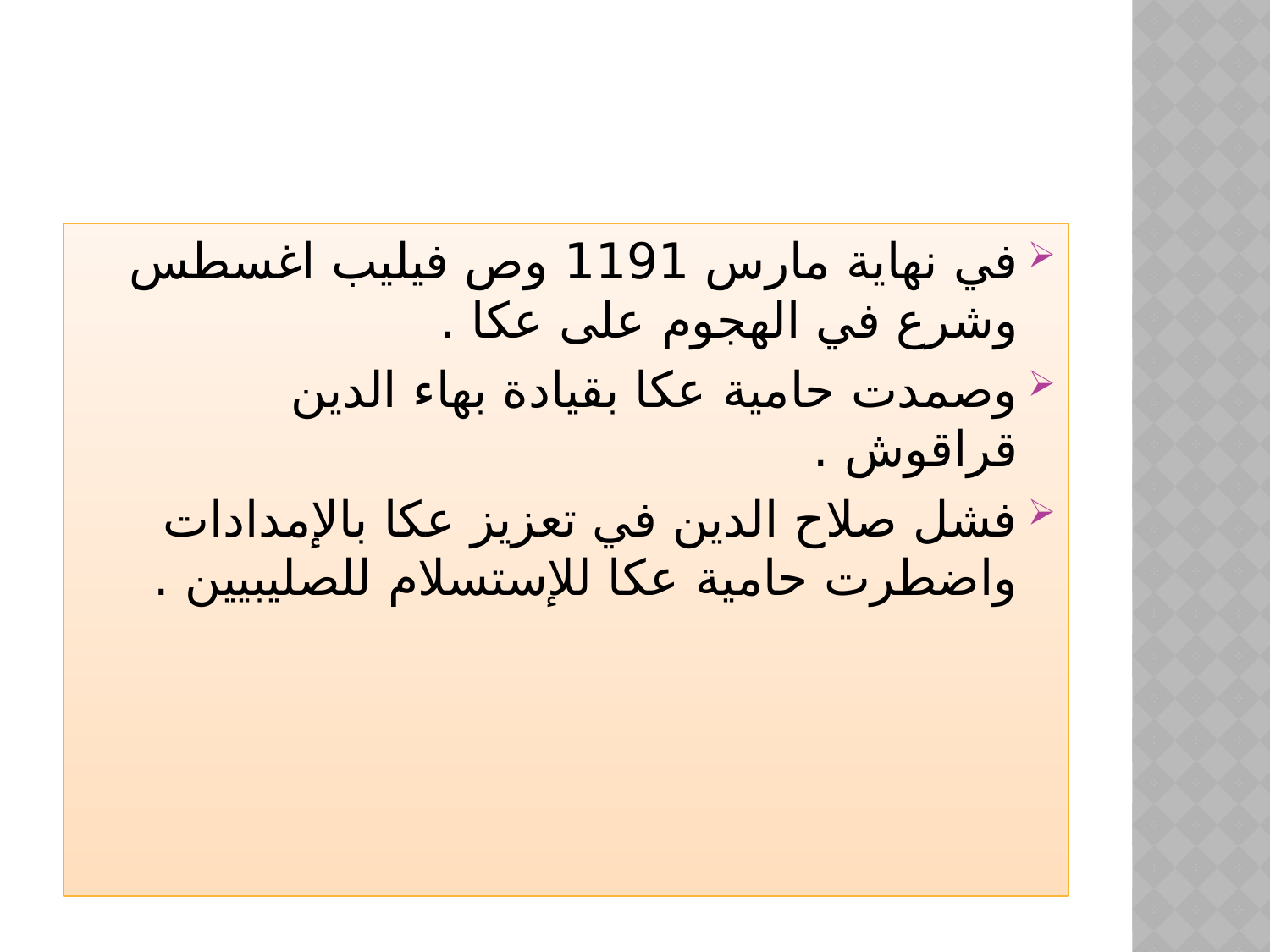

#
في نهاية مارس 1191 وص فيليب اغسطس وشرع في الهجوم على عكا .
وصمدت حامية عكا بقيادة بهاء الدين قراقوش .
فشل صلاح الدين في تعزيز عكا بالإمدادات واضطرت حامية عكا للإستسلام للصليبيين .